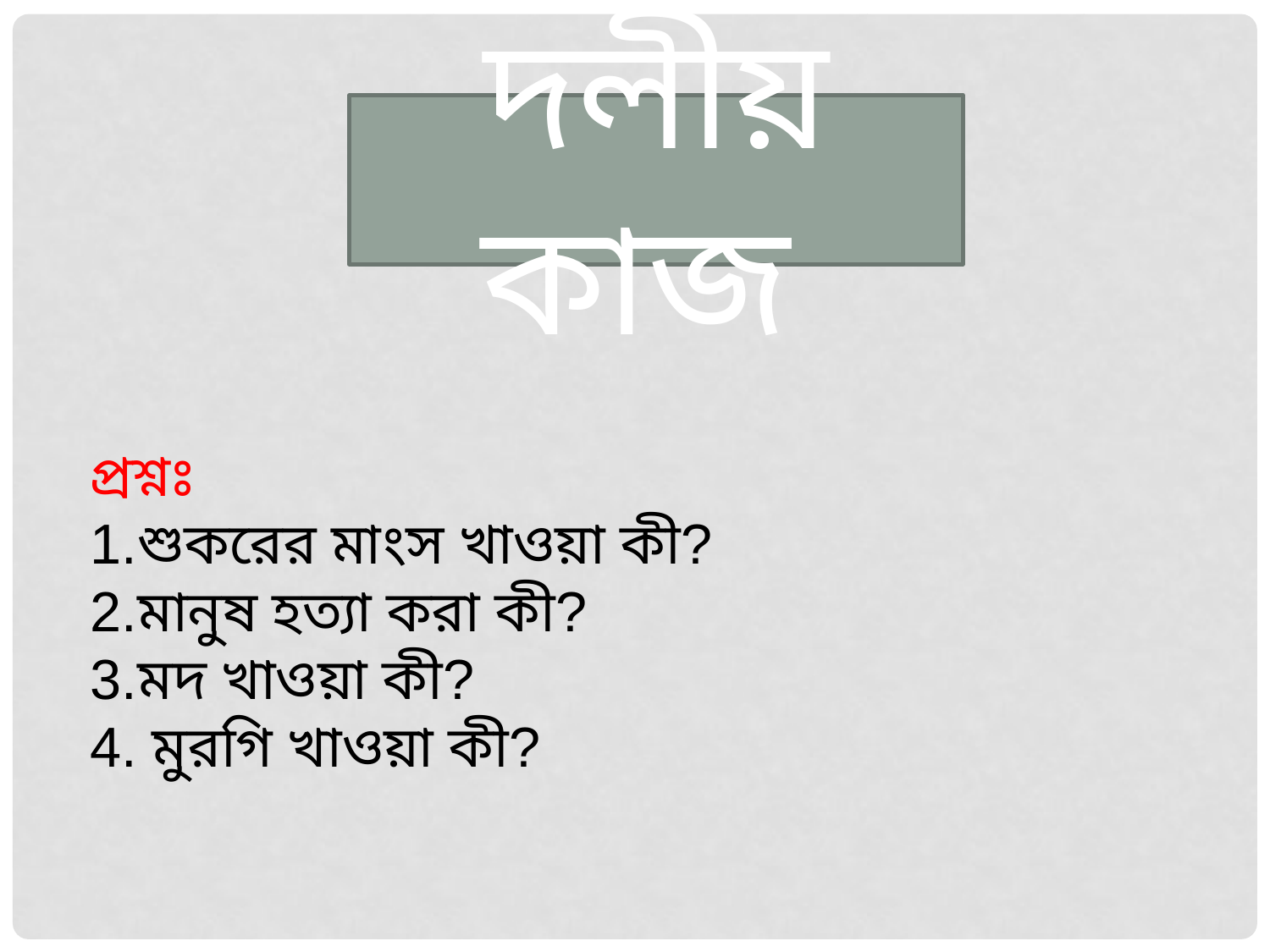

দলীয় কাজ
প্রশ্নঃ
শুকরের মাংস খাওয়া কী?
মানুষ হত্যা করা কী?
মদ খাওয়া কী?
 মুরগি খাওয়া কী?